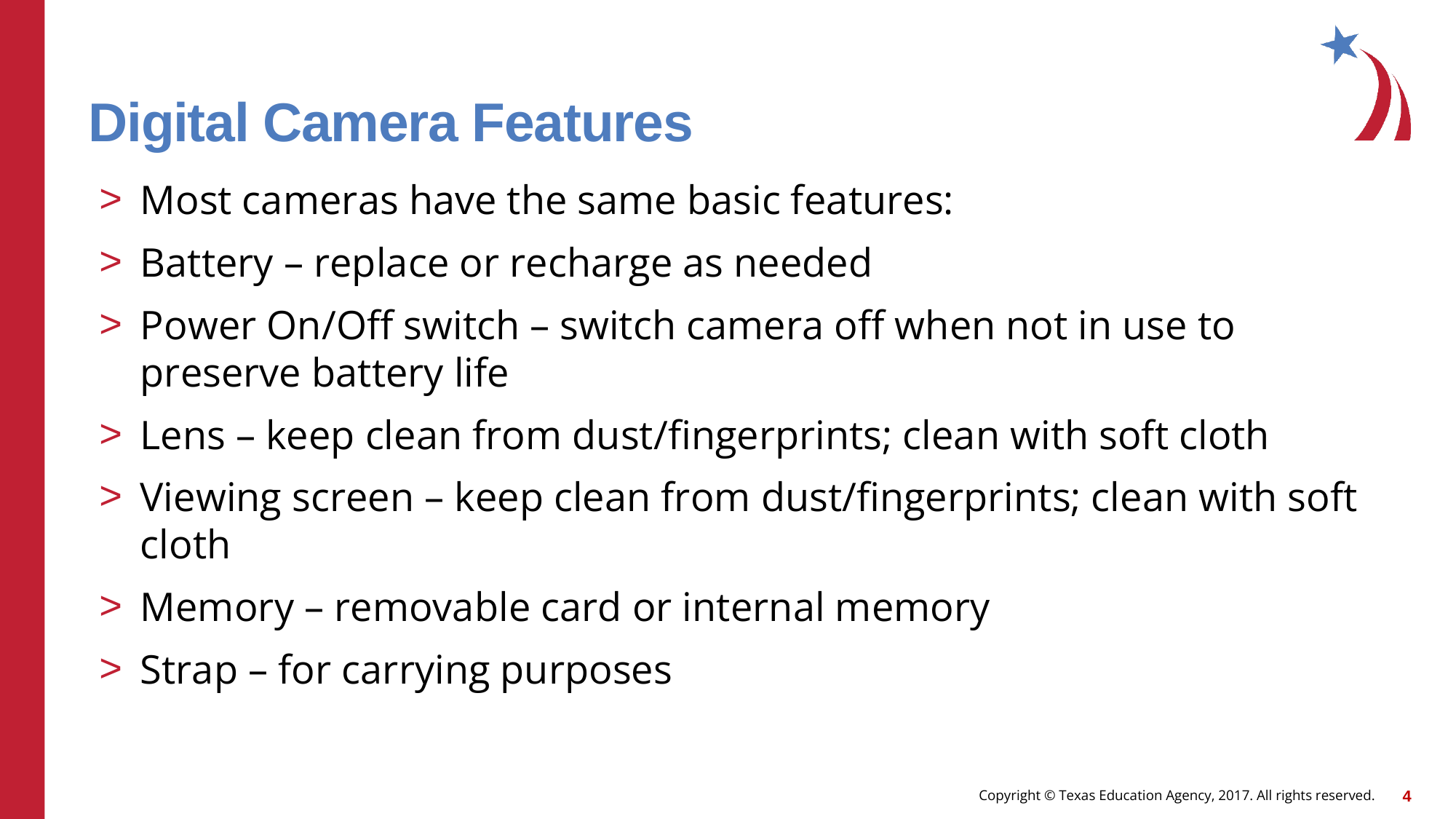

# Digital Camera Features
Most cameras have the same basic features:
Battery – replace or recharge as needed
Power On/Off switch – switch camera off when not in use to preserve battery life
Lens – keep clean from dust/fingerprints; clean with soft cloth
Viewing screen – keep clean from dust/fingerprints; clean with soft cloth
Memory – removable card or internal memory
Strap – for carrying purposes